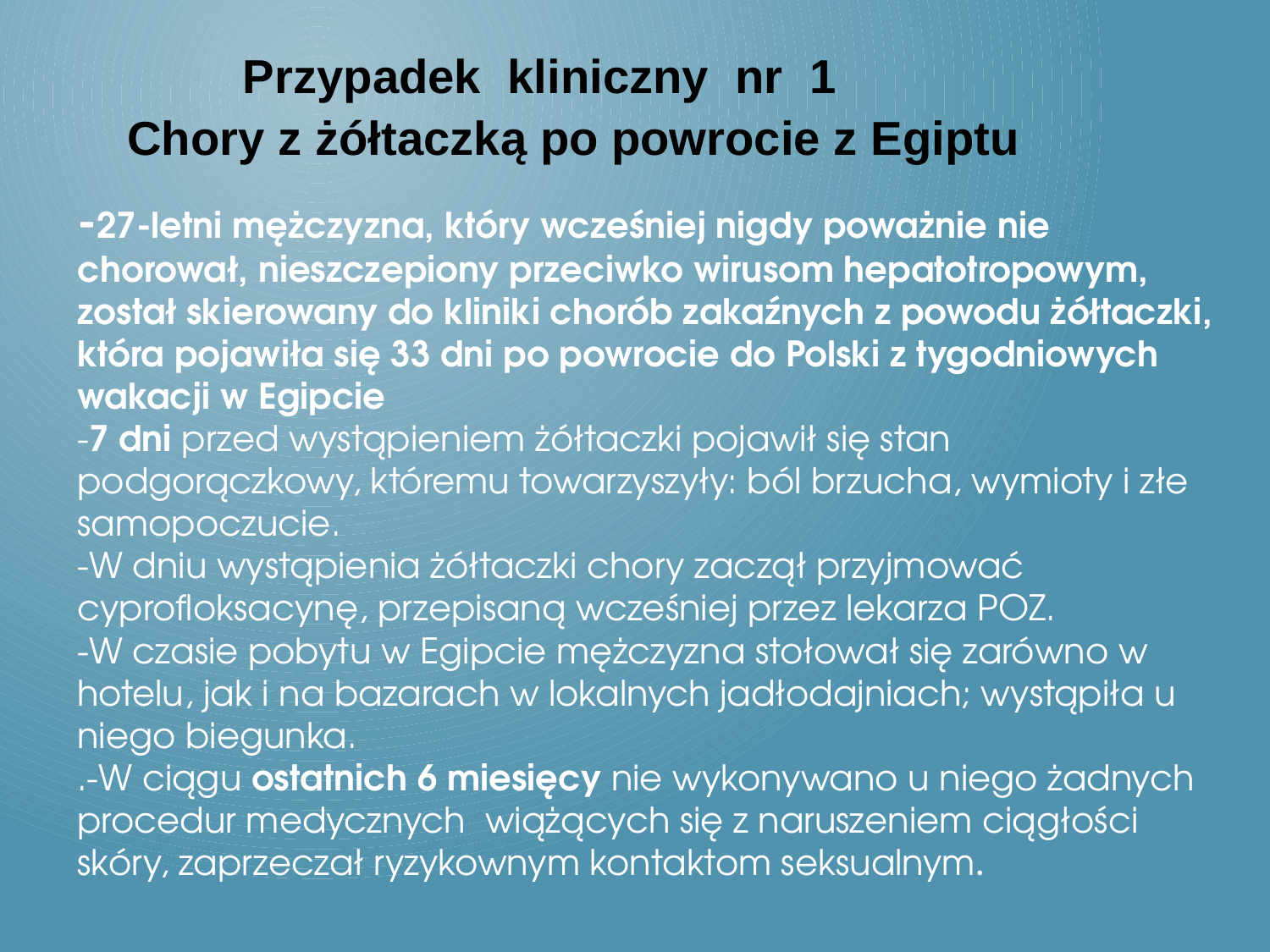

Przypadek  kliniczny  nr  1
Chory z żółtaczką po powrocie z Egiptu
-27-letni mężczyzna, który wcześniej nigdy poważnie nie chorował, nieszczepiony przeciwko wirusom hepatotropowym, został skierowany do kliniki chorób zakaźnych z powodu żółtaczki, która pojawiła się 33 dni po powrocie do Polski z tygodniowych wakacji w Egipcie
-7 dni przed wystąpieniem żółtaczki pojawił się stan podgorączkowy, któremu towarzyszyły: ból brzucha, wymioty i złe samopoczucie.
-W dniu wystąpienia żółtaczki chory zaczął przyjmować cyprofloksacynę, przepisaną wcześniej przez lekarza POZ.
-W czasie pobytu w Egipcie mężczyzna stołował się zarówno w hotelu, jak i na bazarach w lokalnych jadłodajniach; wystąpiła u niego biegunka.
.-W ciągu ostatnich 6 miesięcy nie wykonywano u niego żadnych procedur medycznych  wiążących się z naruszeniem ciągłości skóry, zaprzeczał ryzykownym kontaktom seksualnym.